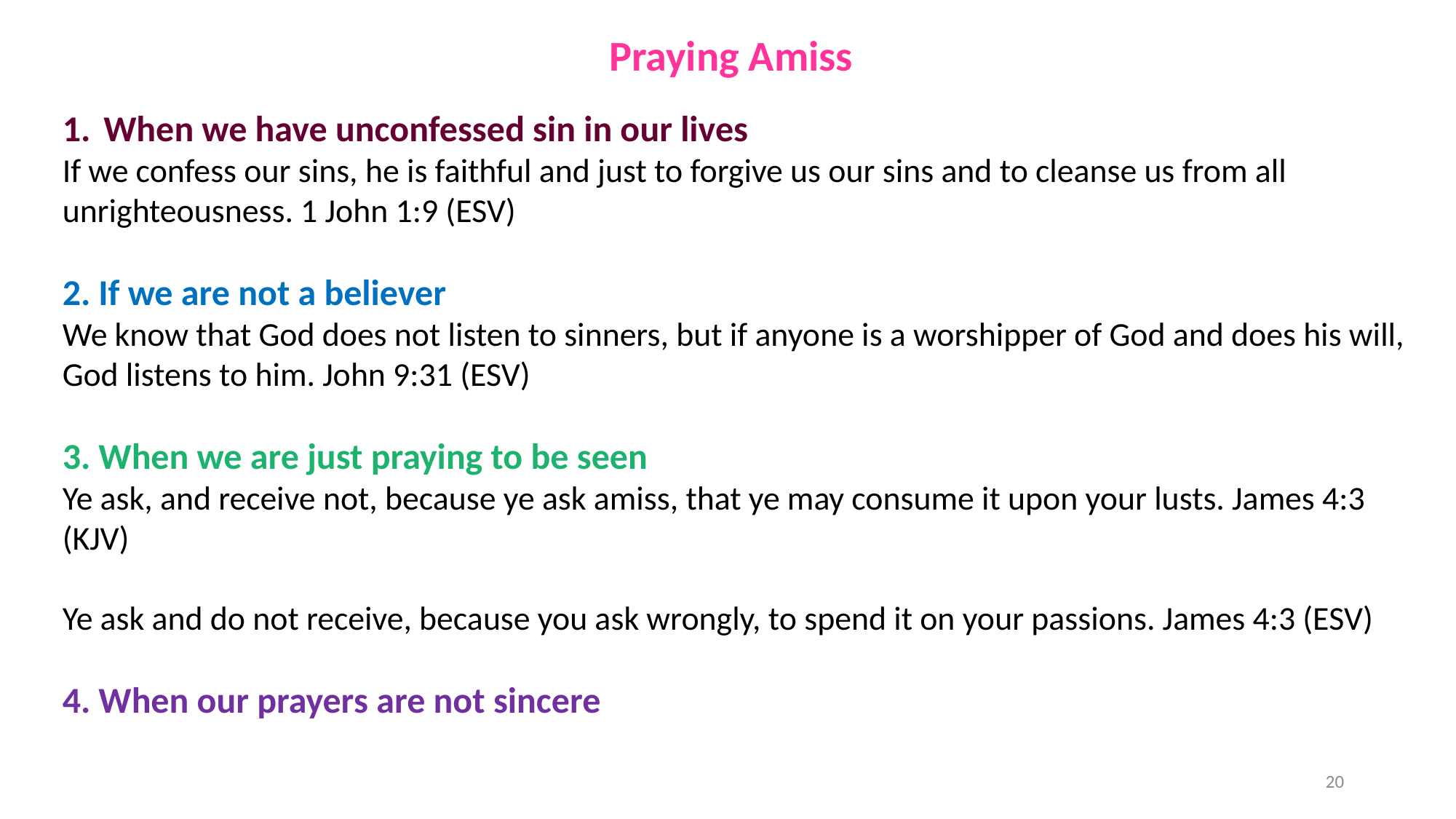

Praying Amiss
When we have unconfessed sin in our lives
If we confess our sins, he is faithful and just to forgive us our sins and to cleanse us from all unrighteousness. 1 John 1:9 (ESV)

2. If we are not a believer
We know that God does not listen to sinners, but if anyone is a worshipper of God and does his will, God listens to him. John 9:31 (ESV)

3. When we are just praying to be seen
Ye ask, and receive not, because ye ask amiss, that ye may consume it upon your lusts. James 4:3 (KJV)

Ye ask and do not receive, because you ask wrongly, to spend it on your passions. James 4:3 (ESV)

4. When our prayers are not sincere
20